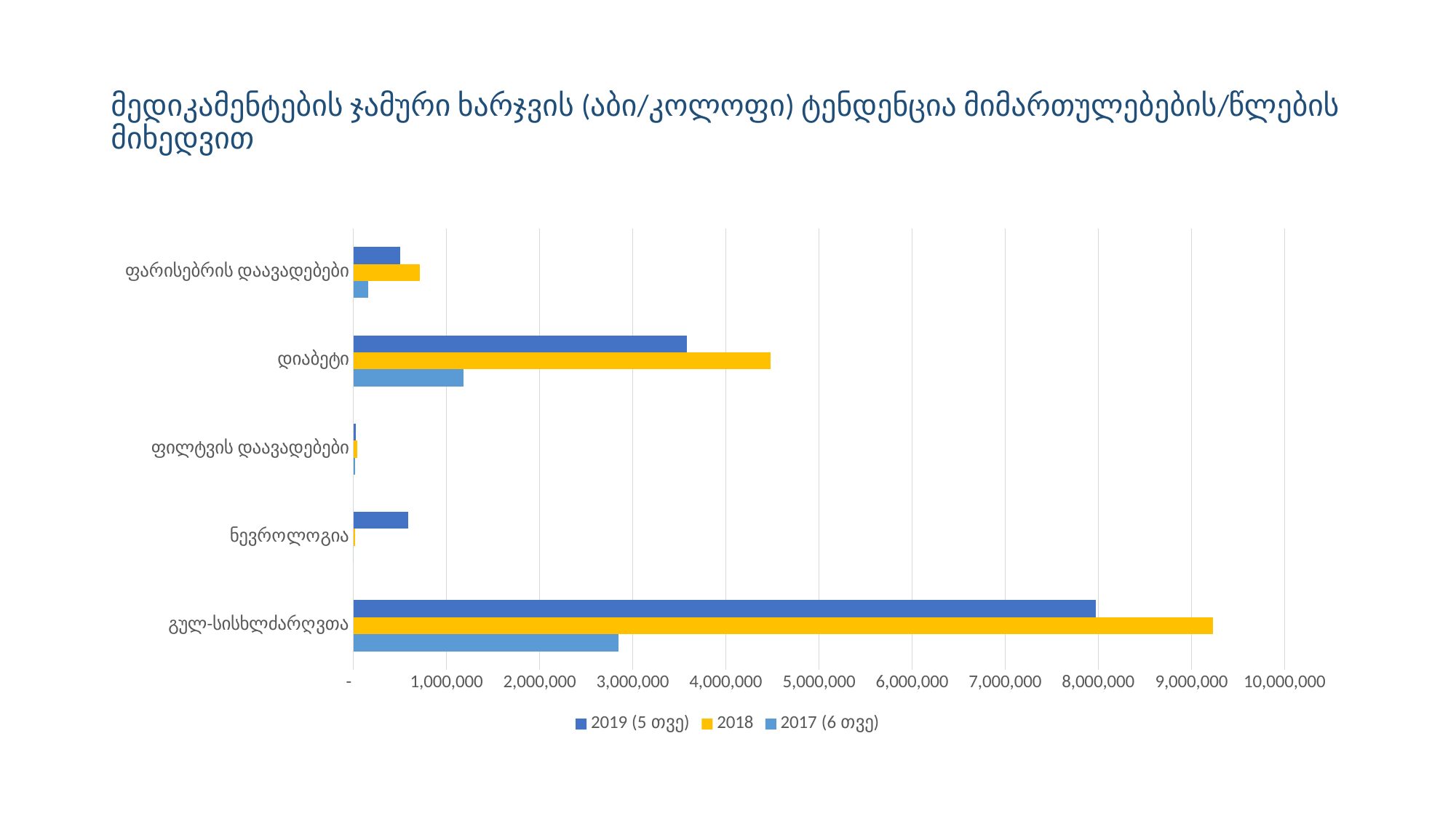

# მედიკამენტების ჯამური ხარჯვის (აბი/კოლოფი) ტენდენცია მიმართულებების/წლების მიხედვით

[unsupported chart]